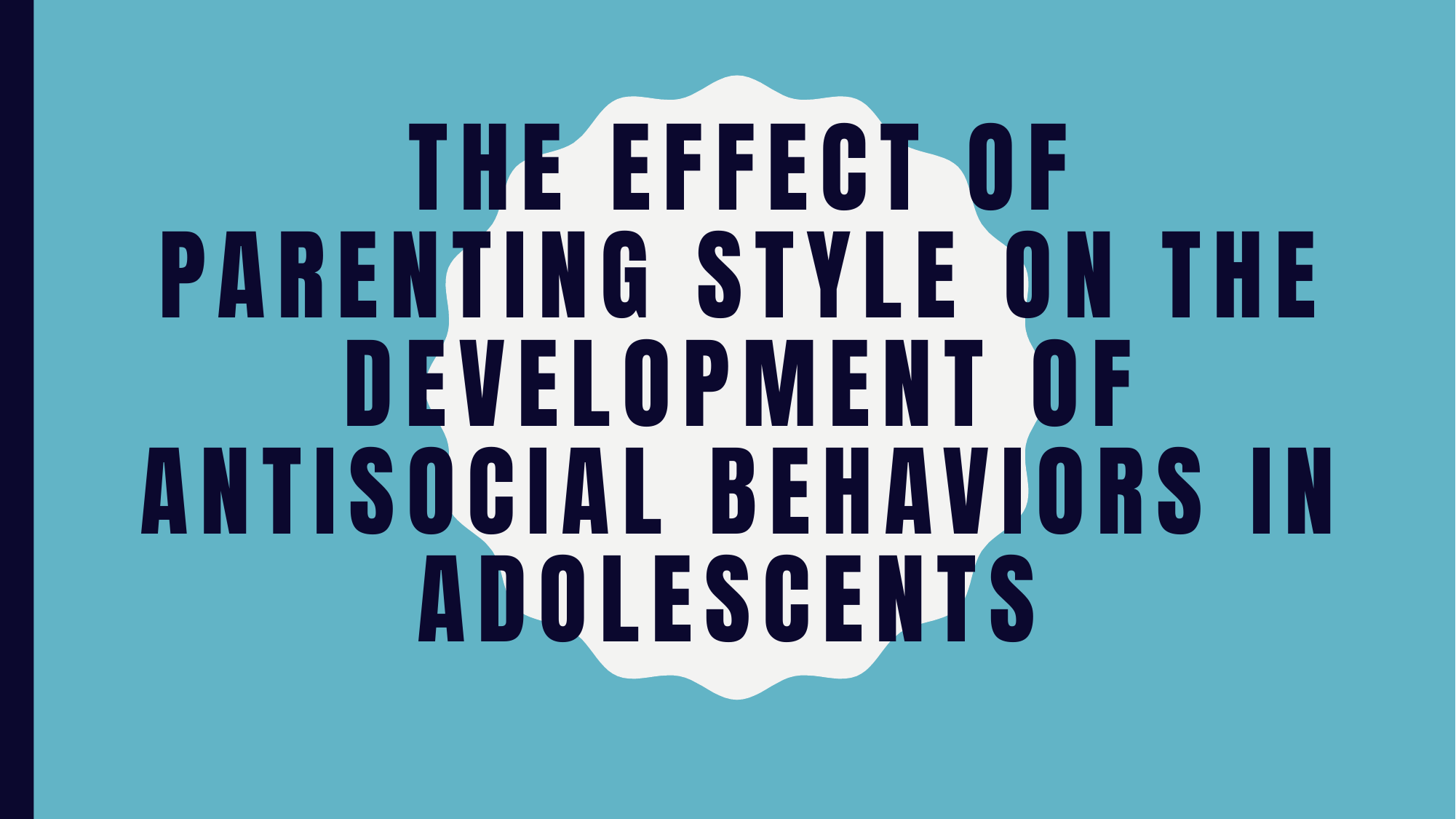

# The Effect of Parenting Style on the Development of Antisocial Behaviors in Adolescents